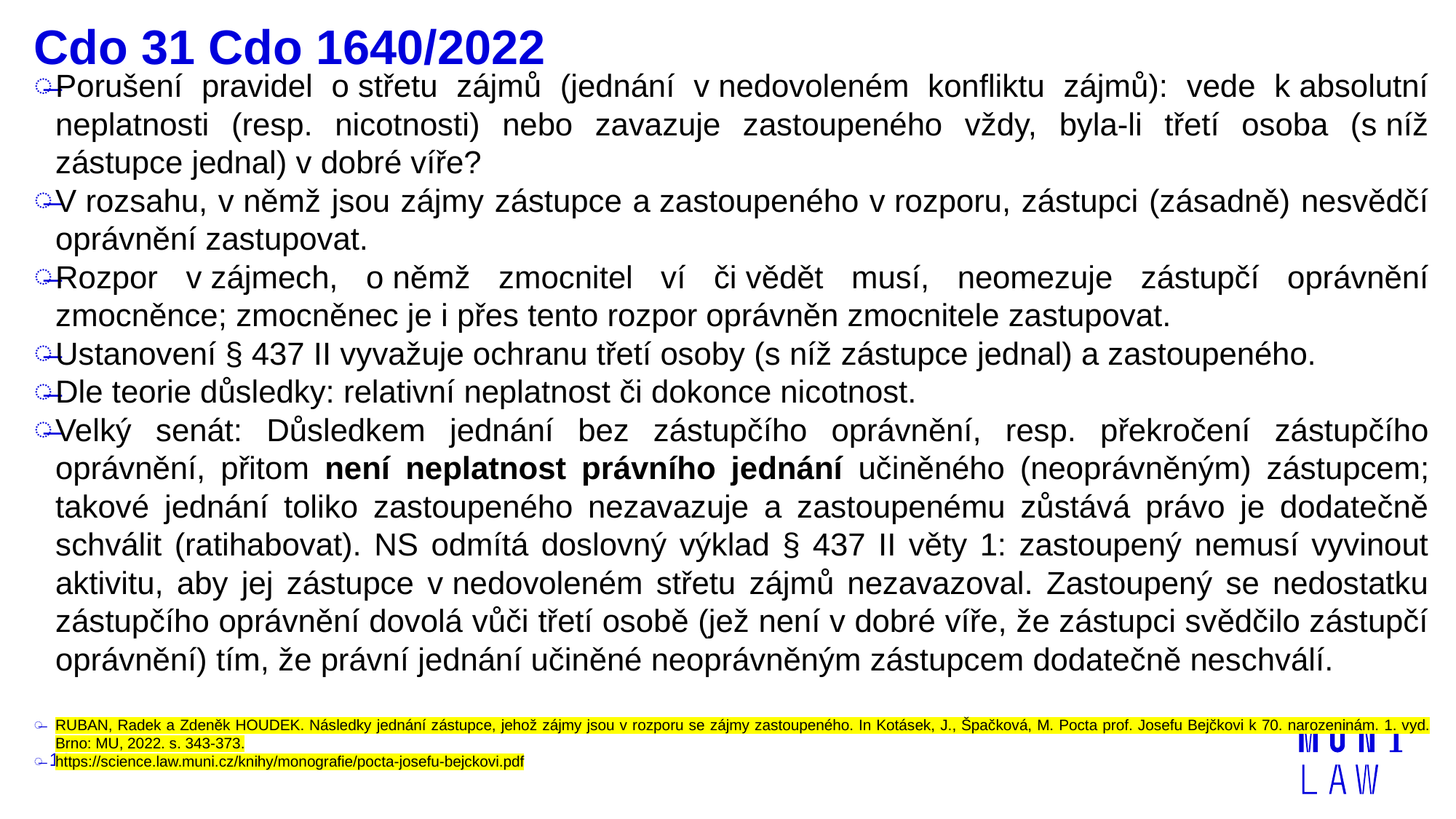

# Cdo 31 Cdo 1640/2022
Porušení pravidel o střetu zájmů (jednání v nedovoleném konfliktu zájmů): vede k absolutní neplatnosti (resp. nicotnosti) nebo zavazuje zastoupeného vždy, byla-li třetí osoba (s níž zástupce jednal) v dobré víře?
V rozsahu, v němž jsou zájmy zástupce a zastoupeného v rozporu, zástupci (zásadně) nesvědčí oprávnění zastupovat.
Rozpor v zájmech, o němž zmocnitel ví či vědět musí, neomezuje zástupčí oprávnění zmocněnce; zmocněnec je i přes tento rozpor oprávněn zmocnitele zastupovat.
Ustanovení § 437 II vyvažuje ochranu třetí osoby (s níž zástupce jednal) a zastoupeného.
Dle teorie důsledky: relativní neplatnost či dokonce nicotnost.
Velký senát: Důsledkem jednání bez zástupčího oprávnění, resp. překročení zástupčího oprávnění, přitom není neplatnost právního jednání učiněného (neoprávněným) zástupcem; takové jednání toliko zastoupeného nezavazuje a zastoupenému zůstává právo je dodatečně schválit (ratihabovat). NS odmítá doslovný výklad § 437 II věty 1: zastoupený nemusí vyvinout aktivitu, aby jej zástupce v nedovoleném střetu zájmů nezavazoval. Zastoupený se nedostatku zástupčího oprávnění dovolá vůči třetí osobě (jež není v dobré víře, že zástupci svědčilo zástupčí oprávnění) tím, že právní jednání učiněné neoprávněným zástupcem dodatečně neschválí.

RUBAN, Radek a Zdeněk HOUDEK. Následky jednání zástupce, jehož zájmy jsou v rozporu se zájmy zastoupeného. In Kotásek, J., Špačková, M. Pocta prof. Josefu Bejčkovi k 70. narozeninám. 1. vyd. Brno: MU, 2022. s. 343-373.
https://science.law.muni.cz/knihy/monografie/pocta-josefu-bejckovi.pdf

14